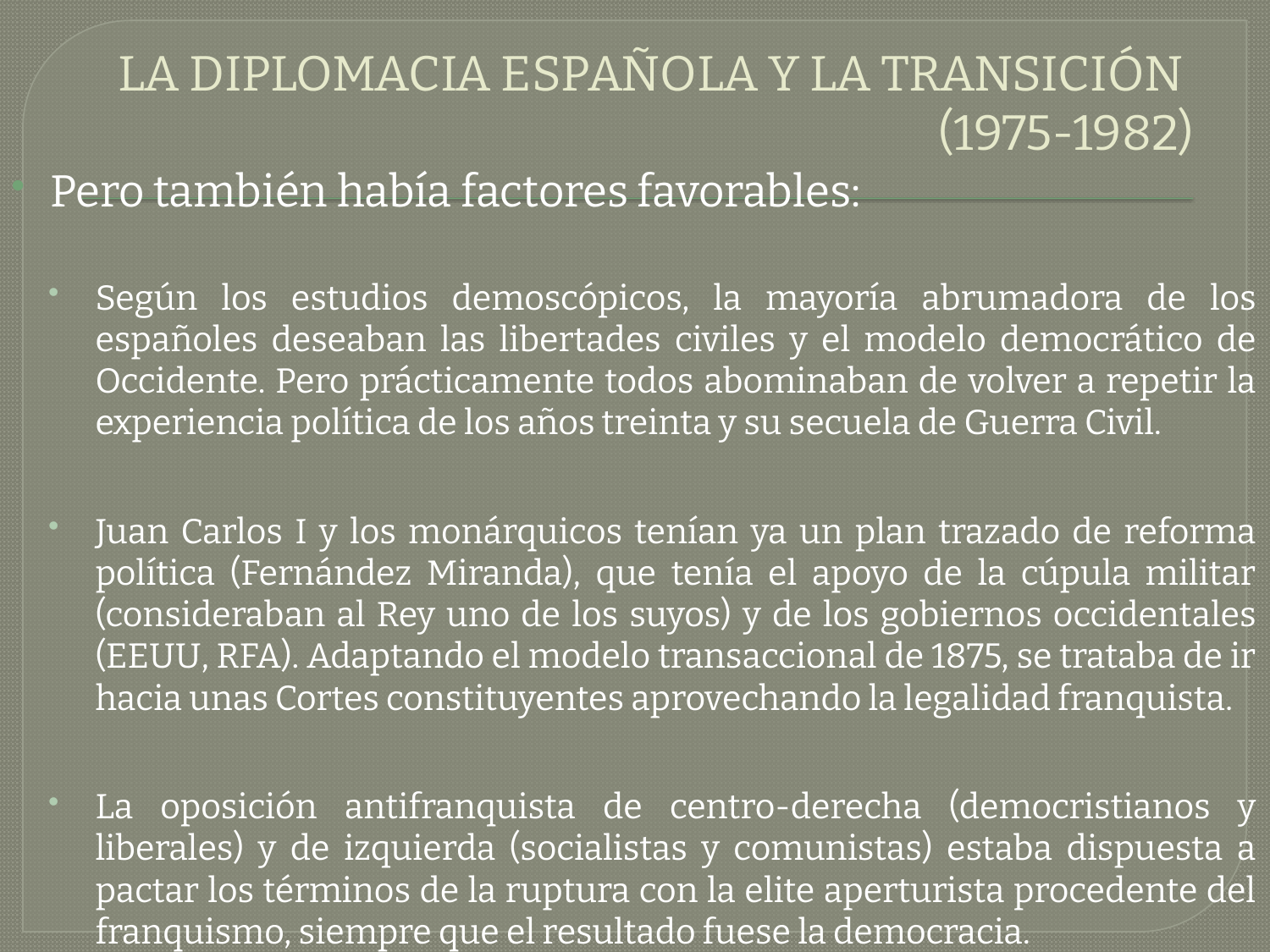

# LA DIPLOMACIA ESPAÑOLA Y LA TRANSICIÓN (1975-1982)
Pero también había factores favorables:

Según los estudios demoscópicos, la mayoría abrumadora de los españoles deseaban las libertades civiles y el modelo democrático de Occidente. Pero prácticamente todos abominaban de volver a repetir la experiencia política de los años treinta y su secuela de Guerra Civil.

Juan Carlos I y los monárquicos tenían ya un plan trazado de reforma política (Fernández Miranda), que tenía el apoyo de la cúpula militar (consideraban al Rey uno de los suyos) y de los gobiernos occidentales (EEUU, RFA). Adaptando el modelo transaccional de 1875, se trataba de ir hacia unas Cortes constituyentes aprovechando la legalidad franquista.

La oposición antifranquista de centro-derecha (democristianos y liberales) y de izquierda (socialistas y comunistas) estaba dispuesta a pactar los términos de la ruptura con la elite aperturista procedente del franquismo, siempre que el resultado fuese la democracia.